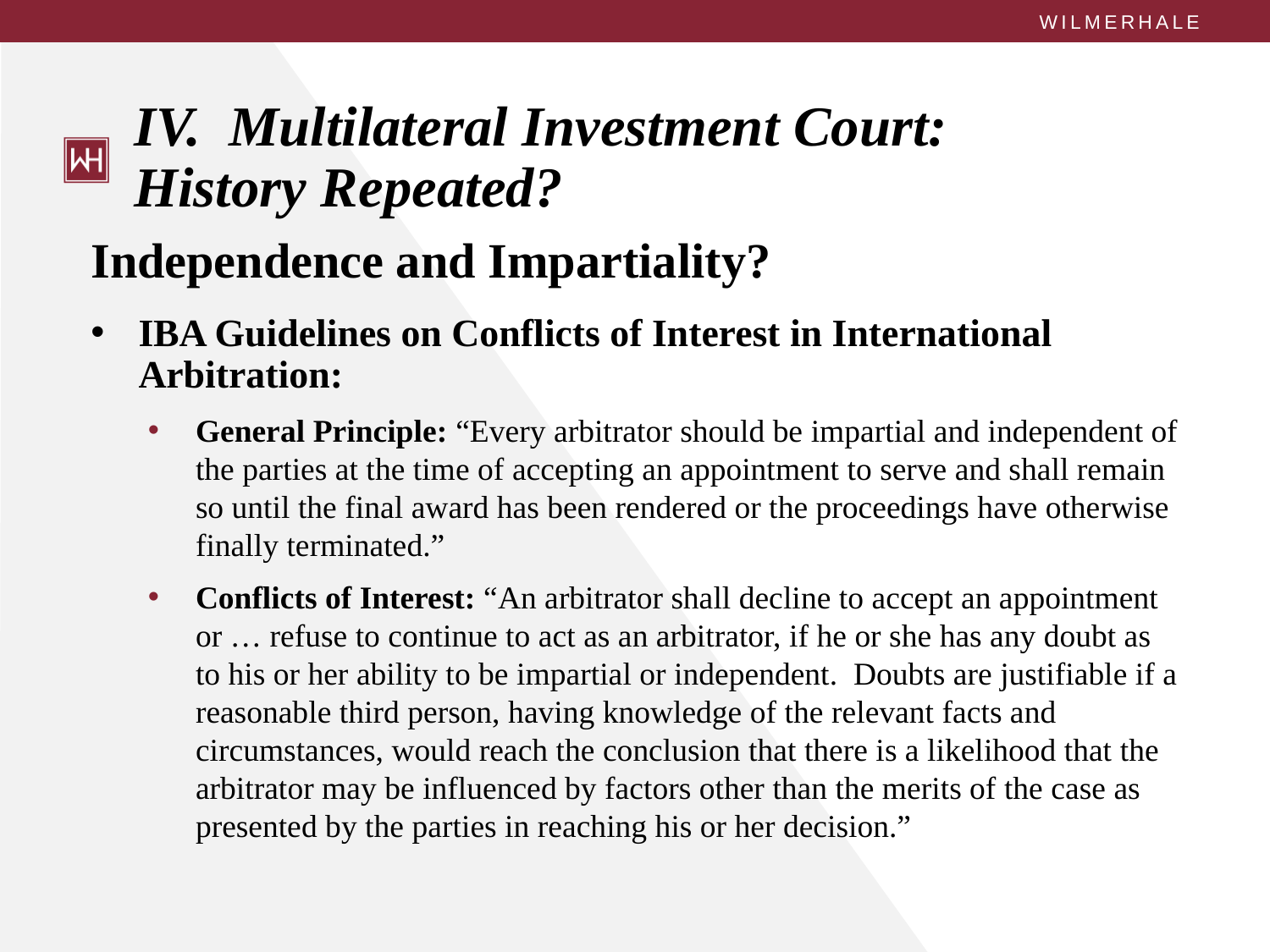

# IV.  Multilateral Investment Court: History Repeated?
Independence and Impartiality?
IBA Guidelines on Conflicts of Interest in International Arbitration:
General Principle: “Every arbitrator should be impartial and independent of the parties at the time of accepting an appointment to serve and shall remain so until the final award has been rendered or the proceedings have otherwise finally terminated.”
Conflicts of Interest: “An arbitrator shall decline to accept an appointment or … refuse to continue to act as an arbitrator, if he or she has any doubt as to his or her ability to be impartial or independent.  Doubts are justifiable if a reasonable third person, having knowledge of the relevant facts and circumstances, would reach the conclusion that there is a likelihood that the arbitrator may be influenced by factors other than the merits of the case as presented by the parties in reaching his or her decision.”